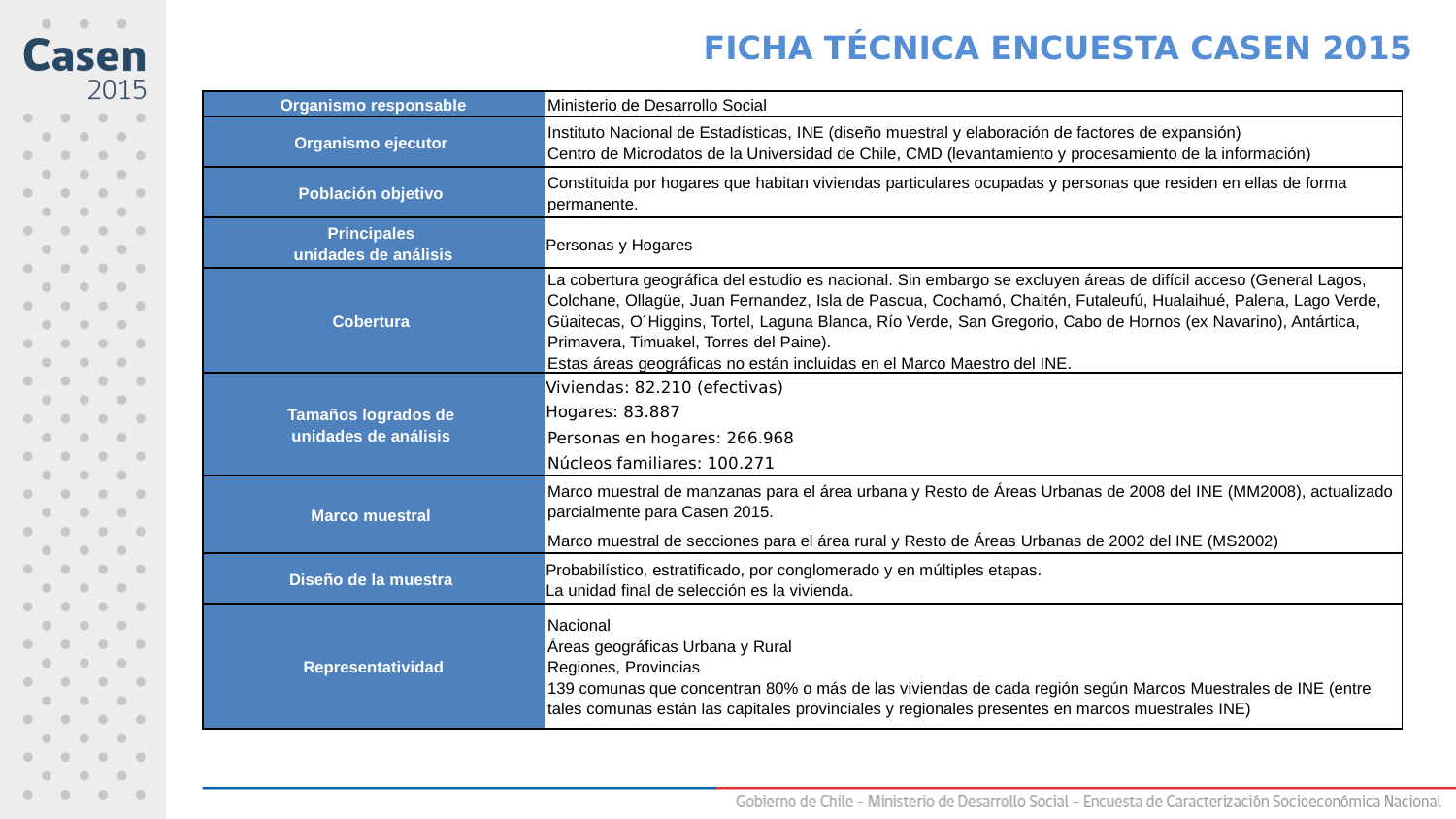

FICHA TÉCNICA ENCUESTA CASEN 2015
| Organismo responsable | Ministerio de Desarrollo Social |
| --- | --- |
| Organismo ejecutor | Instituto Nacional de Estadísticas, INE (diseño muestral y elaboración de factores de expansión) Centro de Microdatos de la Universidad de Chile, CMD (levantamiento y procesamiento de la información) |
| Población objetivo | Constituida por hogares que habitan viviendas particulares ocupadas y personas que residen en ellas de forma permanente. |
| Principales unidades de análisis | Personas y Hogares |
| Cobertura | La cobertura geográfica del estudio es nacional. Sin embargo se excluyen áreas de difícil acceso (General Lagos, Colchane, Ollagüe, Juan Fernandez, Isla de Pascua, Cochamó, Chaitén, Futaleufú, Hualaihué, Palena, Lago Verde, Güaitecas, O´Higgins, Tortel, Laguna Blanca, Río Verde, San Gregorio, Cabo de Hornos (ex Navarino), Antártica, Primavera, Timuakel, Torres del Paine). Estas áreas geográficas no están incluidas en el Marco Maestro del INE. |
| Tamaños logrados de unidades de análisis | Viviendas: 82.210 (efectivas) |
|  | Hogares: 83.887 |
|  | Personas en hogares: 266.968 |
|  | Núcleos familiares: 100.271 |
| Marco muestral | Marco muestral de manzanas para el área urbana y Resto de Áreas Urbanas de 2008 del INE (MM2008), actualizado parcialmente para Casen 2015. |
|  | Marco muestral de secciones para el área rural y Resto de Áreas Urbanas de 2002 del INE (MS2002) |
| Diseño de la muestra | Probabilístico, estratificado, por conglomerado y en múltiples etapas. La unidad final de selección es la vivienda. |
| Representatividad | Nacional Áreas geográficas Urbana y Rural Regiones, Provincias 139 comunas que concentran 80% o más de las viviendas de cada región según Marcos Muestrales de INE (entre tales comunas están las capitales provinciales y regionales presentes en marcos muestrales INE) |